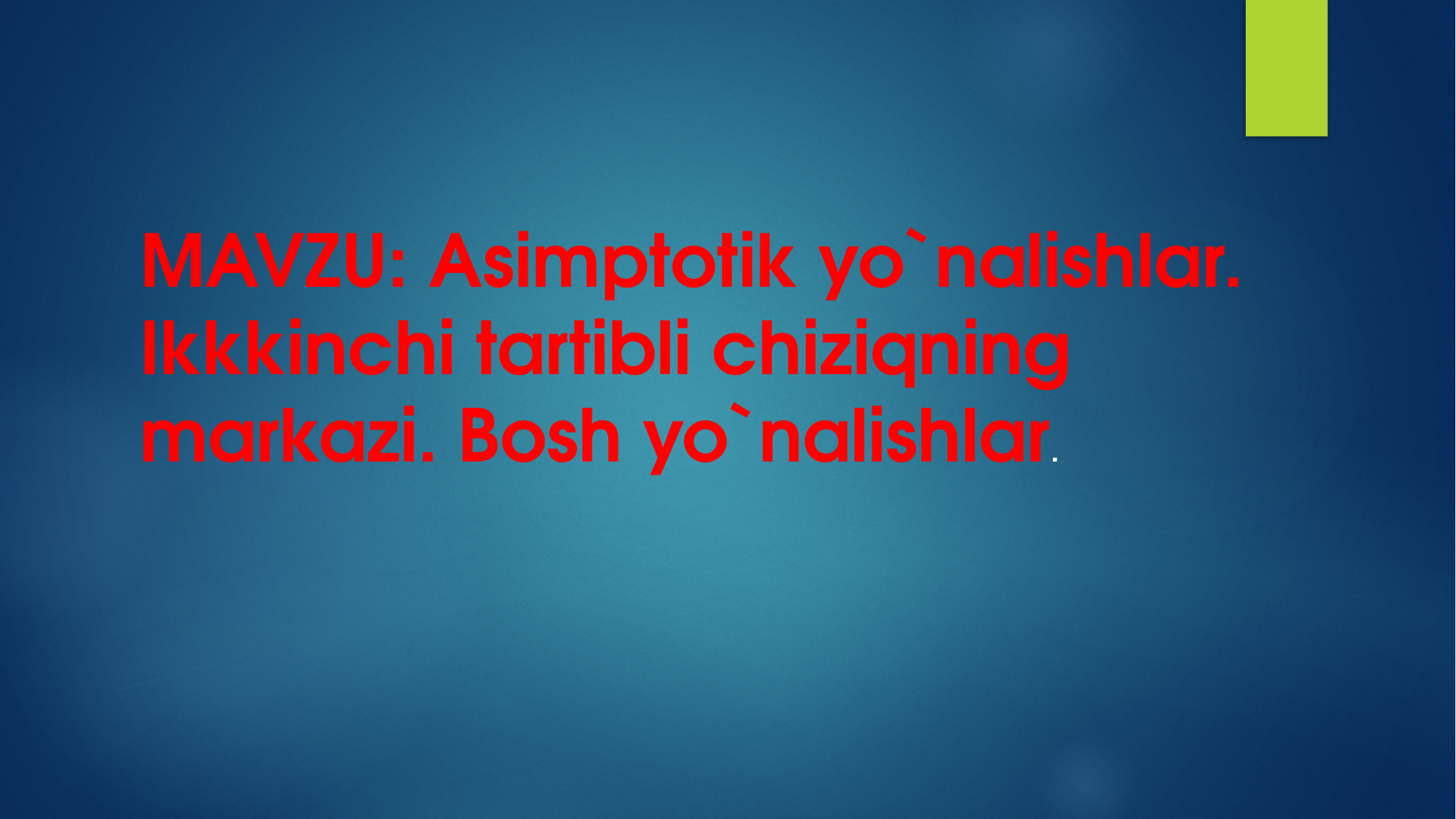

MAVZU: Asimptotik yo`nalishlar. Ikkkinchi tartibli chiziqning markazi. Bosh yo`nalishlar.